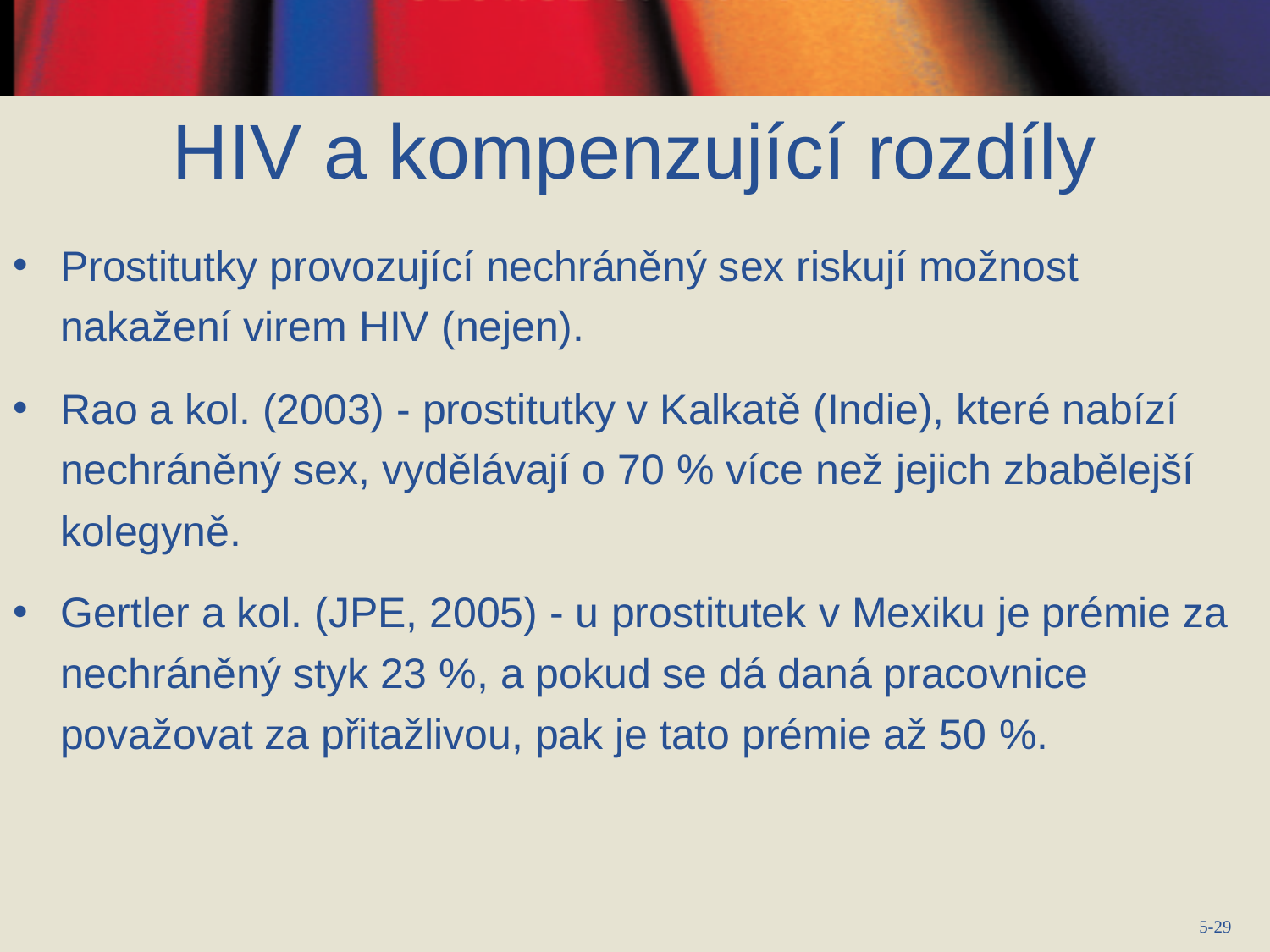

# HIV a kompenzující rozdíly
Prostitutky provozující nechráněný sex riskují možnost nakažení virem HIV (nejen).
Rao a kol. (2003) - prostitutky v Kalkatě (Indie), které nabízí nechráněný sex, vydělávají o 70 % více než jejich zbabělejší kolegyně.
Gertler a kol. (JPE, 2005) - u prostitutek v Mexiku je prémie za nechráněný styk 23 %, a pokud se dá daná pracovnice považovat za přitažlivou, pak je tato prémie až 50 %.